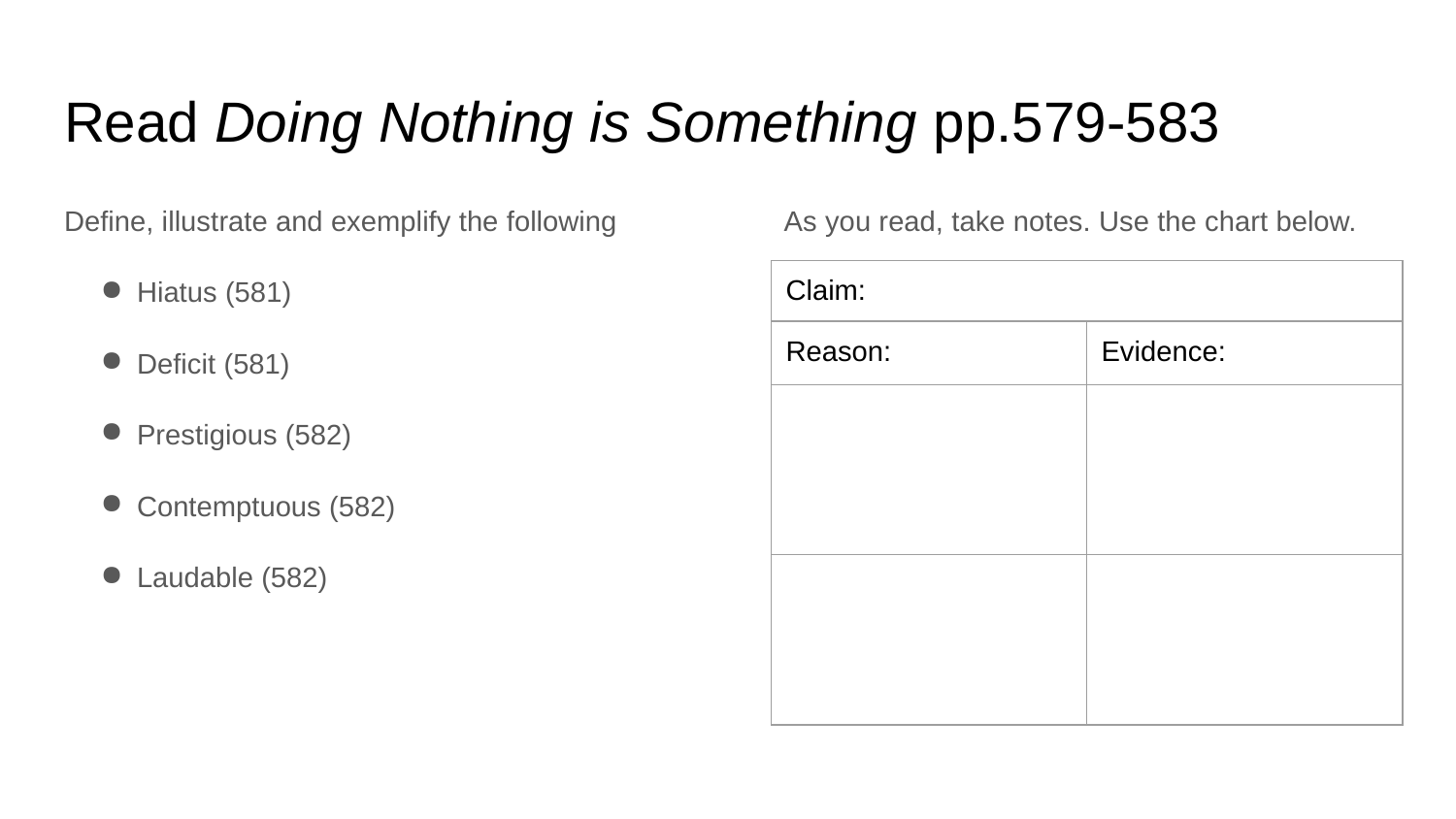

# Read Doing Nothing is Something pp.579-583
Define, illustrate and exemplify the following
Hiatus (581)
Deficit (581)
Prestigious (582)
Contemptuous (582)
Laudable (582)
As you read, take notes. Use the chart below.

| Claim: |  |
| --- | --- |
| Reason: | Evidence: |
|  |  |
|  |  |